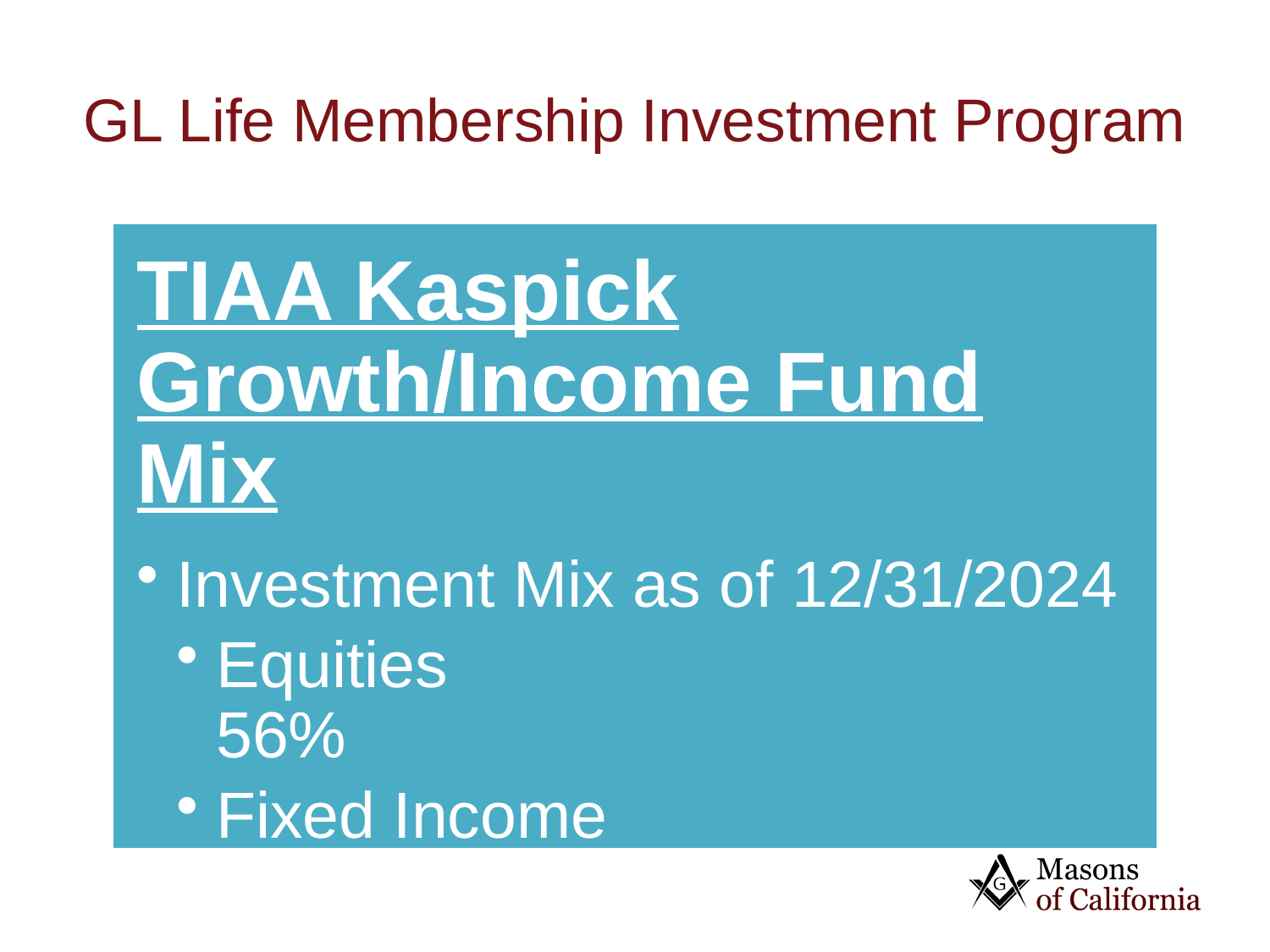

# GL Life Membership Investment Program
TIAA Kaspick Growth/Income Fund Mix
Investment Mix as of 12/31/2024
Equities                                  56%
Fixed Income                         43%
Cash			             1%